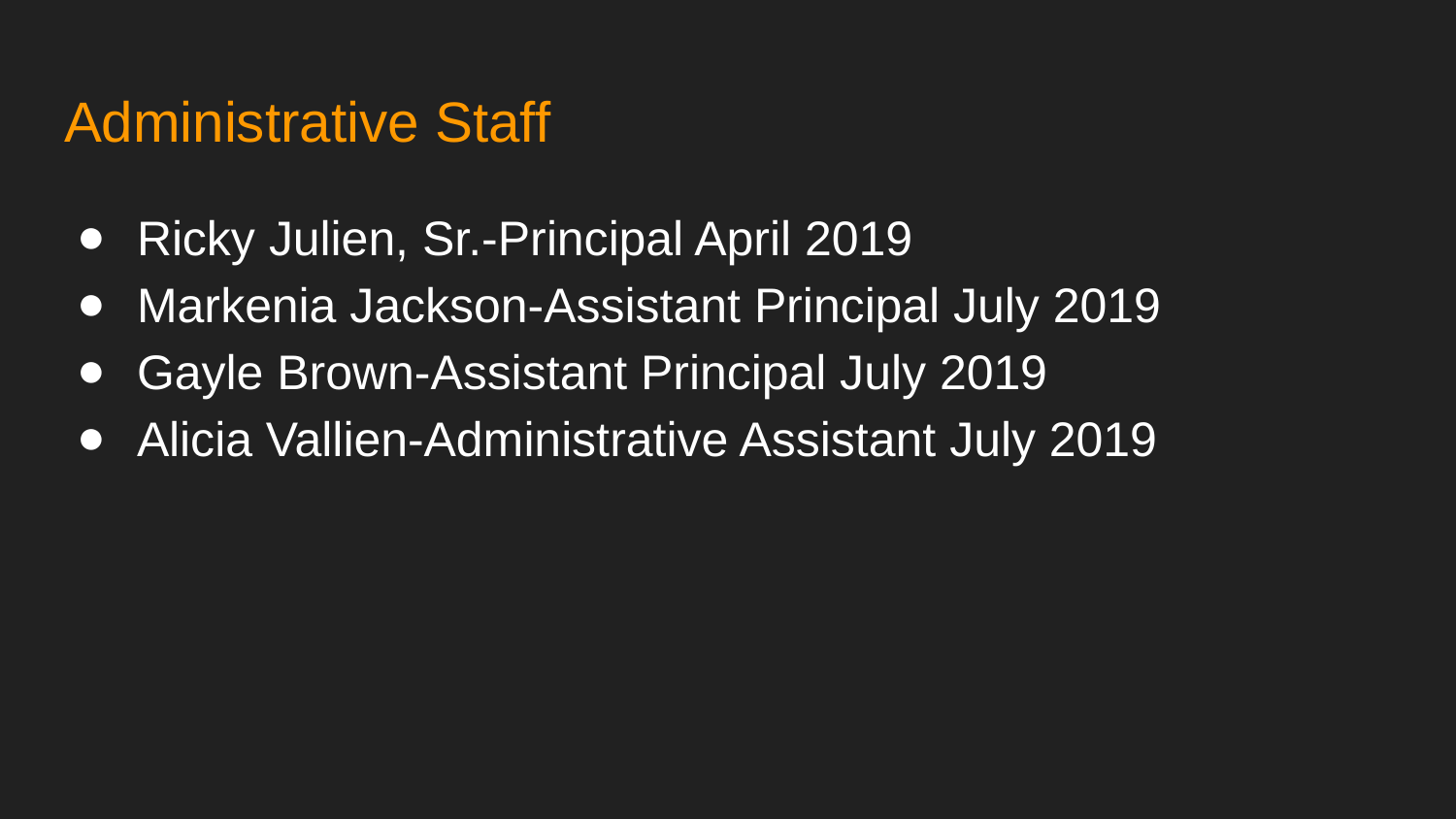

# Administrative Staff
Ricky Julien, Sr.-Principal April 2019
Markenia Jackson-Assistant Principal July 2019
Gayle Brown-Assistant Principal July 2019
Alicia Vallien-Administrative Assistant July 2019